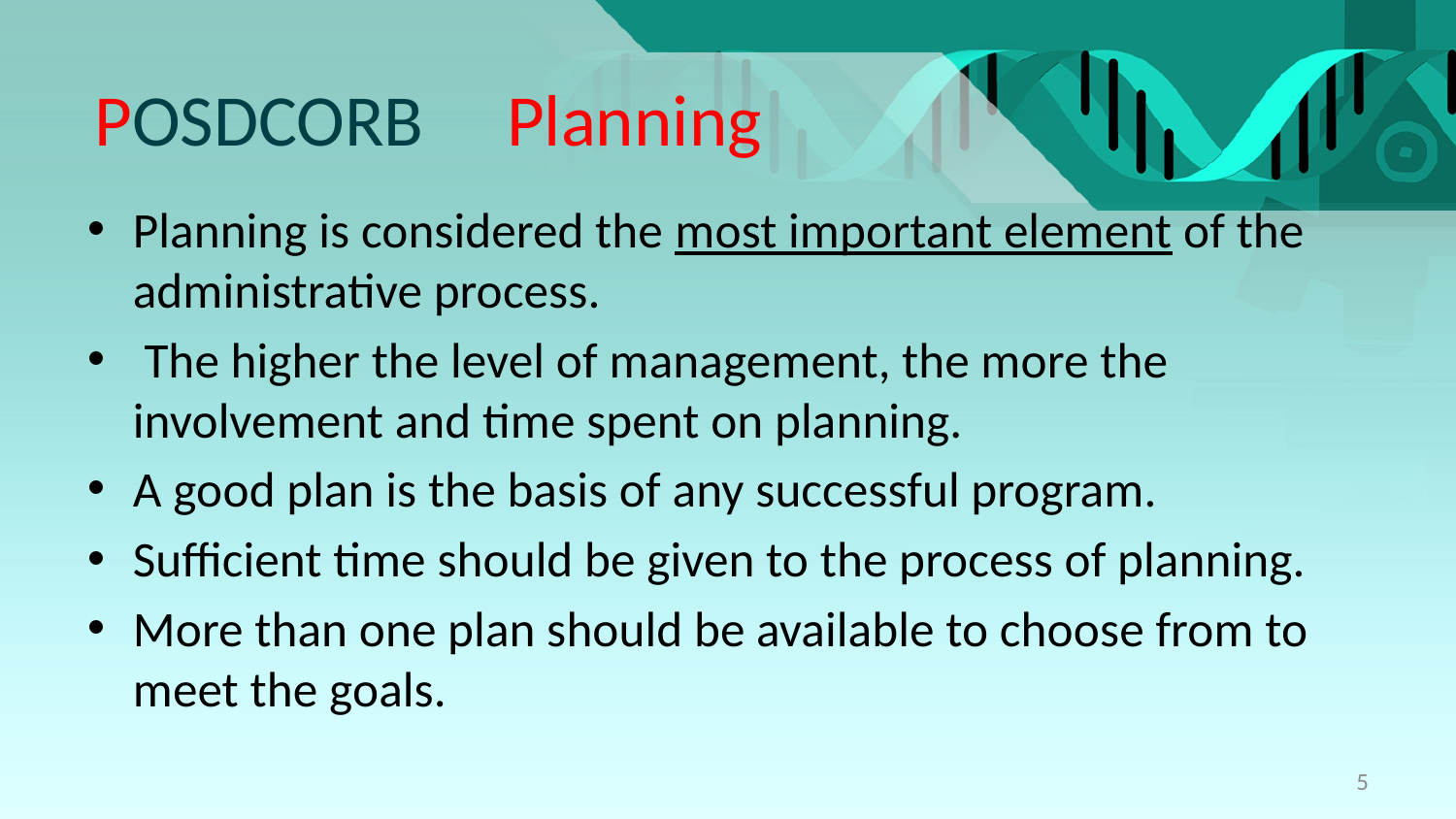

# POSDCORB     Planning
Planning is considered the most important element of the administrative process.
 The higher the level of management, the more the involvement and time spent on planning.
A good plan is the basis of any successful program.
Sufficient time should be given to the process of planning.
More than one plan should be available to choose from to meet the goals.
5